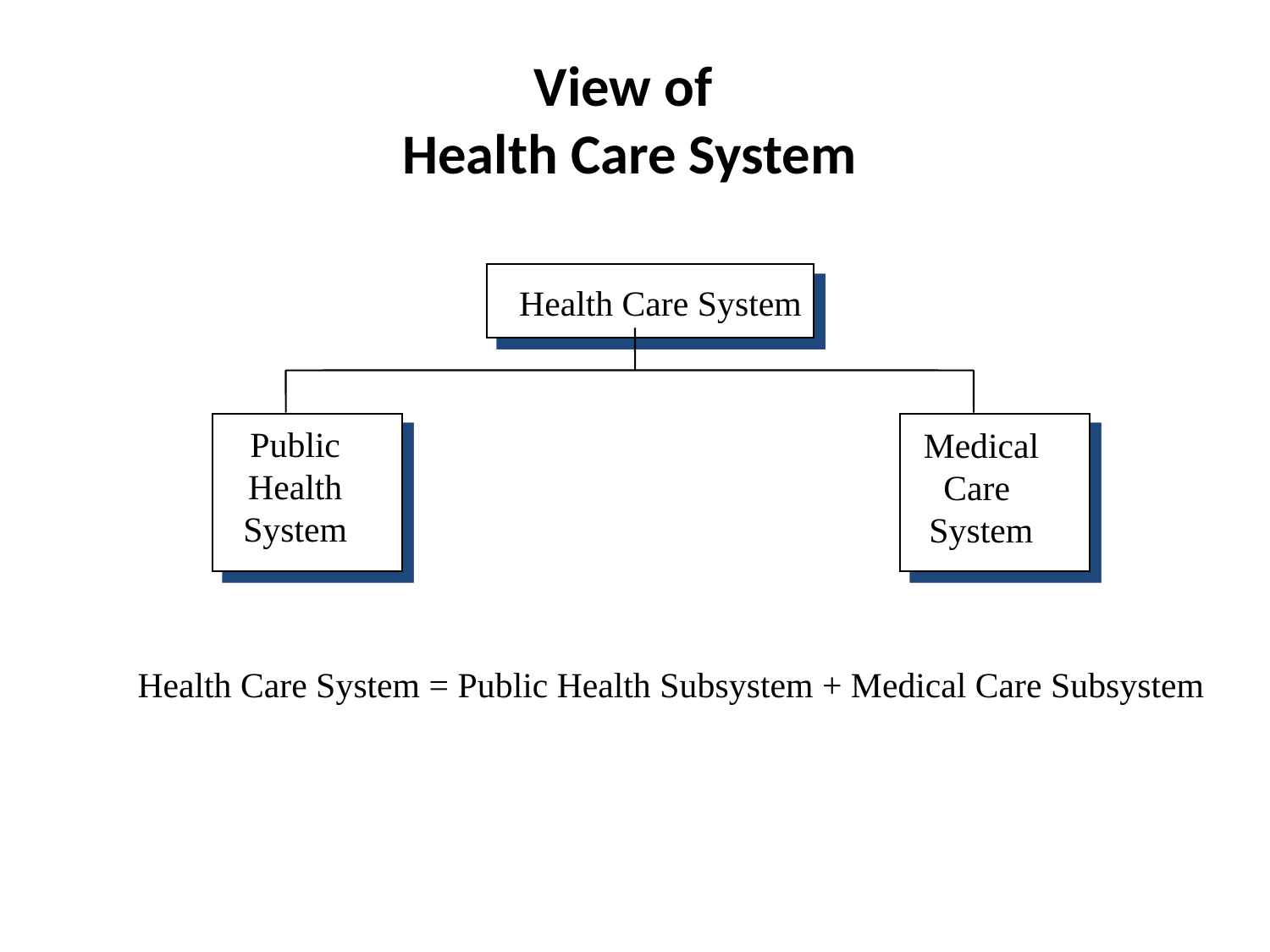

# View of Health Care System

Health Care System

Medical
Care
System
Public
Health
System
Health Care System = Public Health Subsystem + Medical Care Subsystem